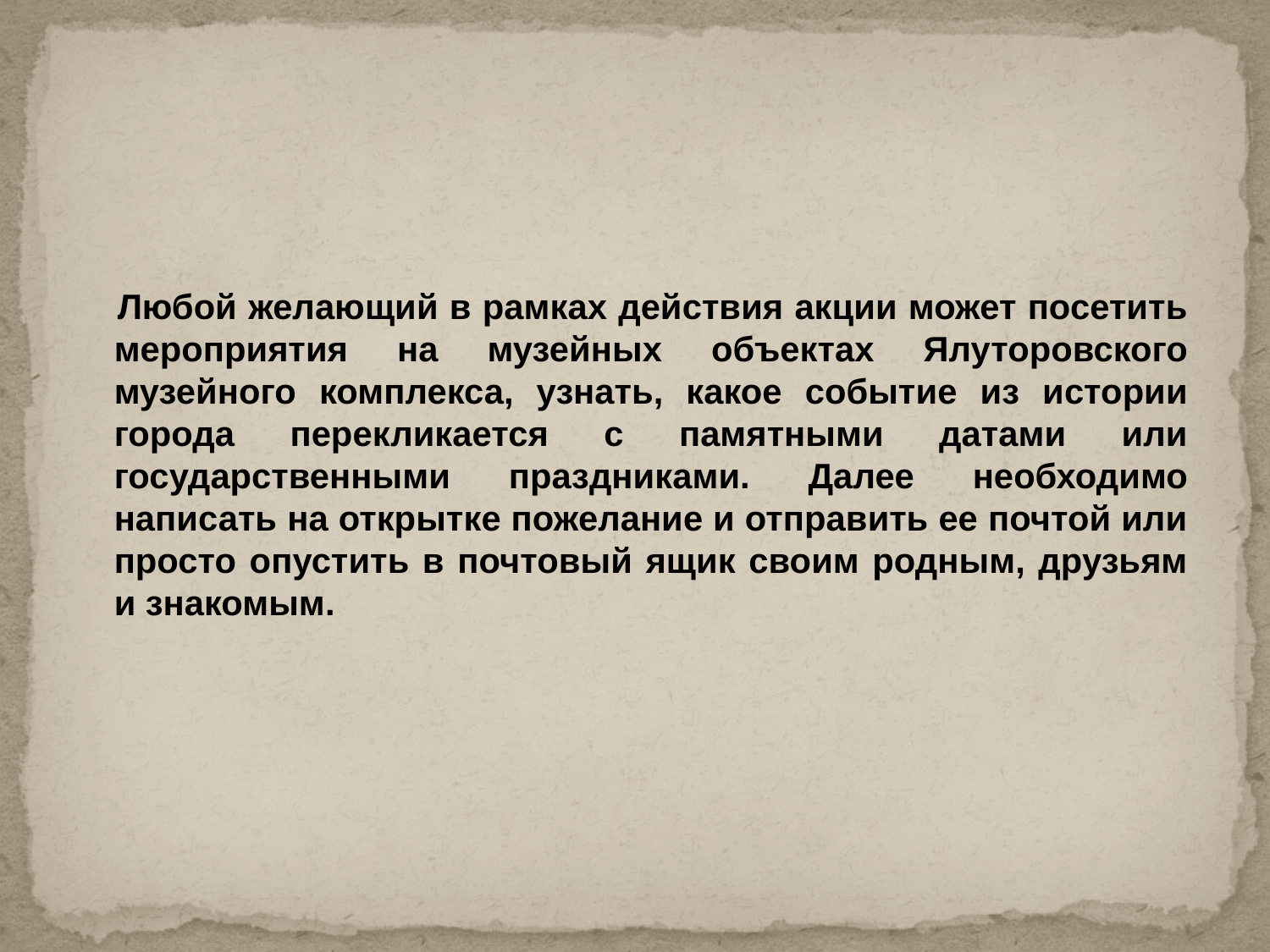

Любой желающий в рамках действия акции может посетить мероприятия на музейных объектах Ялуторовского музейного комплекса, узнать, какое событие из истории города перекликается с памятными датами или государственными праздниками. Далее необходимо написать на открытке пожелание и отправить ее почтой или просто опустить в почтовый ящик своим родным, друзьям и знакомым.